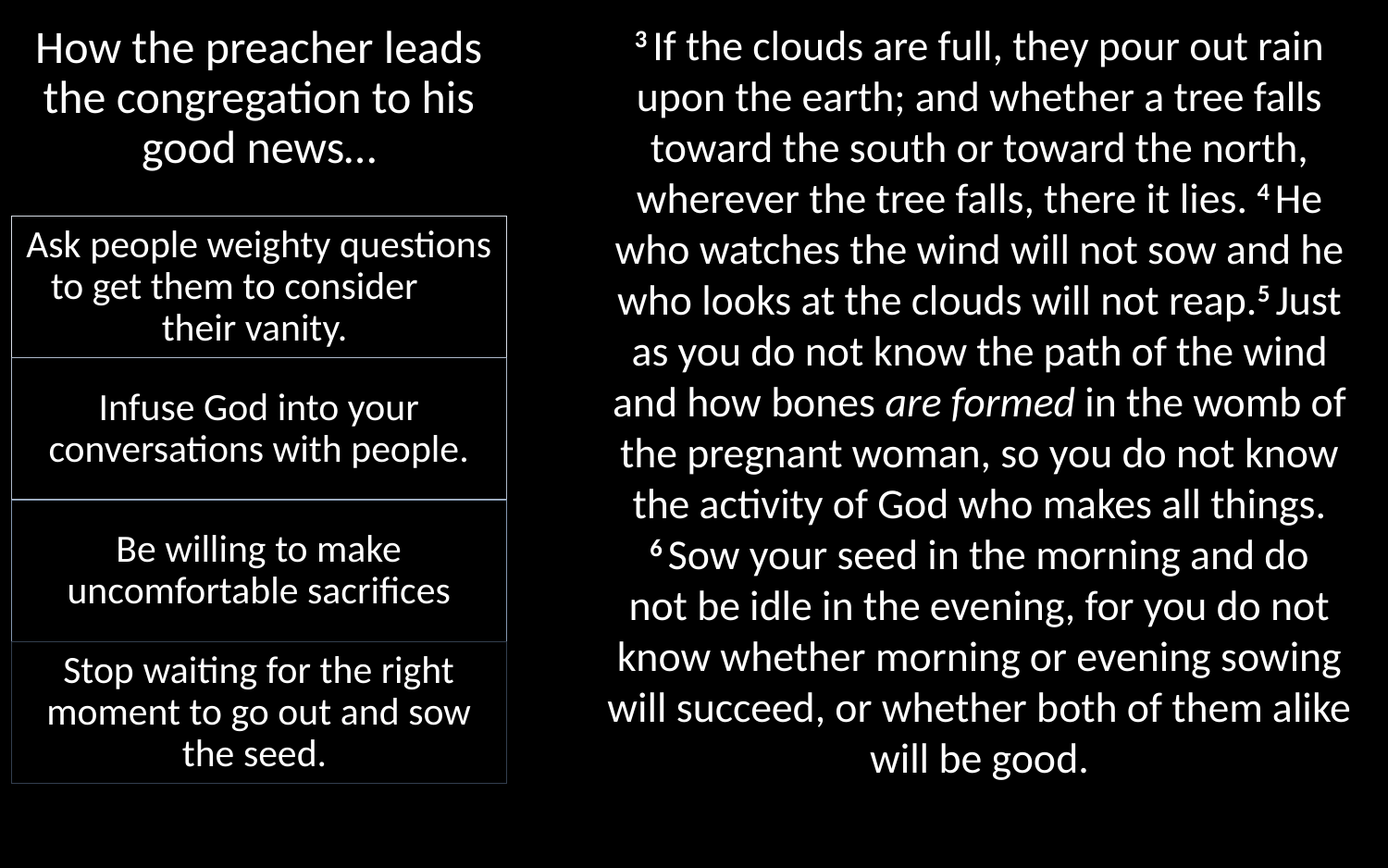

# How the preacher leads the congregation to his good news…
3 If the clouds are full, they pour out rain upon the earth; and whether a tree falls toward the south or toward the north, wherever the tree falls, there it lies. 4 He who watches the wind will not sow and he who looks at the clouds will not reap.5 Just as you do not know the path of the wind and how bones are formed in the womb of the pregnant woman, so you do not know the activity of God who makes all things.
6 Sow your seed in the morning and do not be idle in the evening, for you do not know whether morning or evening sowing will succeed, or whether both of them alike will be good.
Ask people weighty questions to get them to consider	 their vanity.
Infuse God into your conversations with people.
Be willing to make uncomfortable sacrifices
Stop waiting for the right moment to go out and sow the seed.